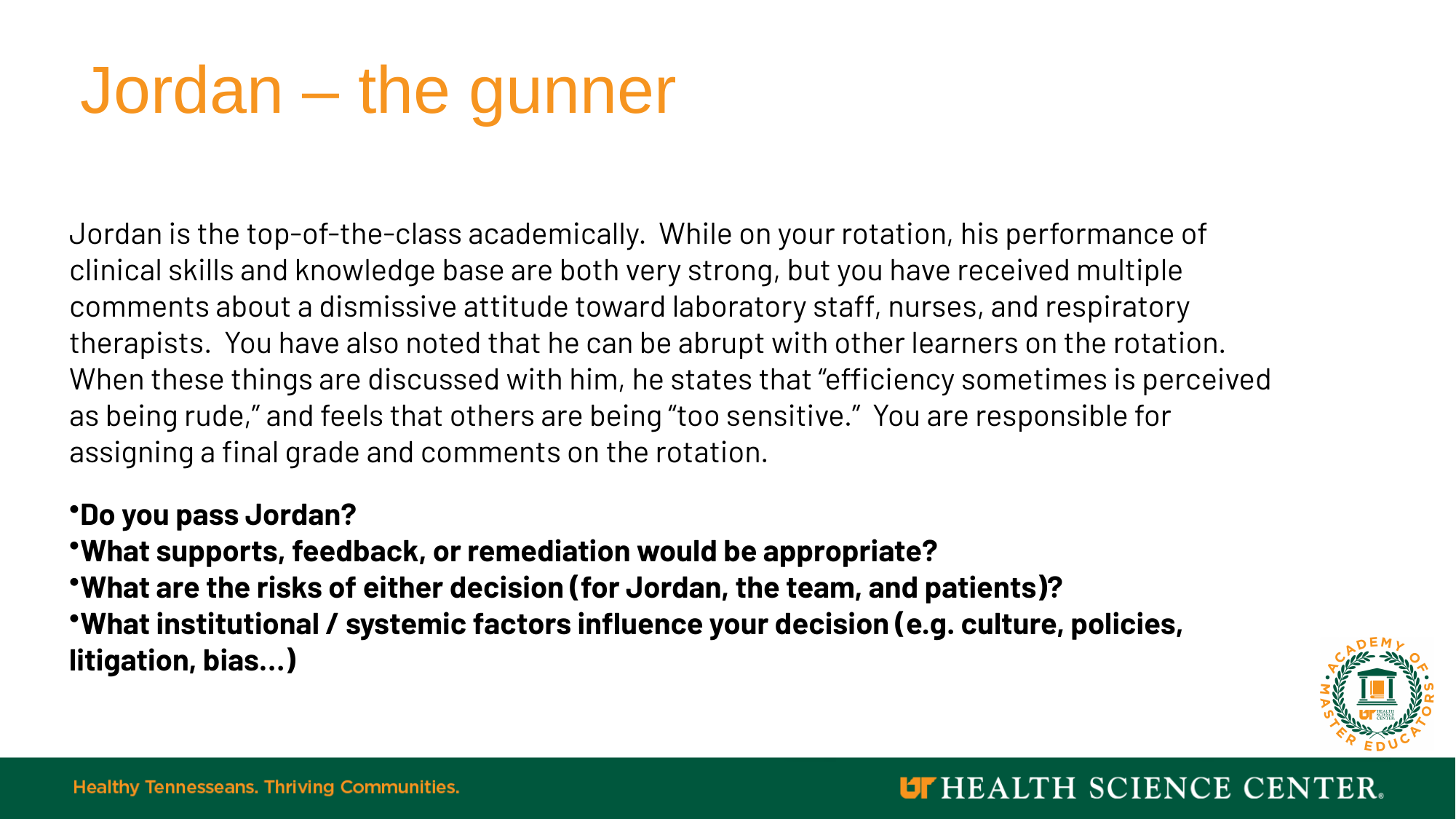

# Jordan – the gunner
Jordan is the top-of-the-class academically.  While on your rotation, his performance of clinical skills and knowledge base are both very strong, but you have received multiple comments about a dismissive attitude toward laboratory staff, nurses, and respiratory therapists.  You have also noted that he can be abrupt with other learners on the rotation.    When these things are discussed with him, he states that “efficiency sometimes is perceived as being rude,” and feels that others are being “too sensitive.”  You are responsible for assigning a final grade and comments on the rotation.

Do you pass Jordan?
What supports, feedback, or remediation would be appropriate?
What are the risks of either decision (for Jordan, the team, and patients)?
What institutional / systemic factors influence your decision (e.g. culture, policies, litigation, bias…)